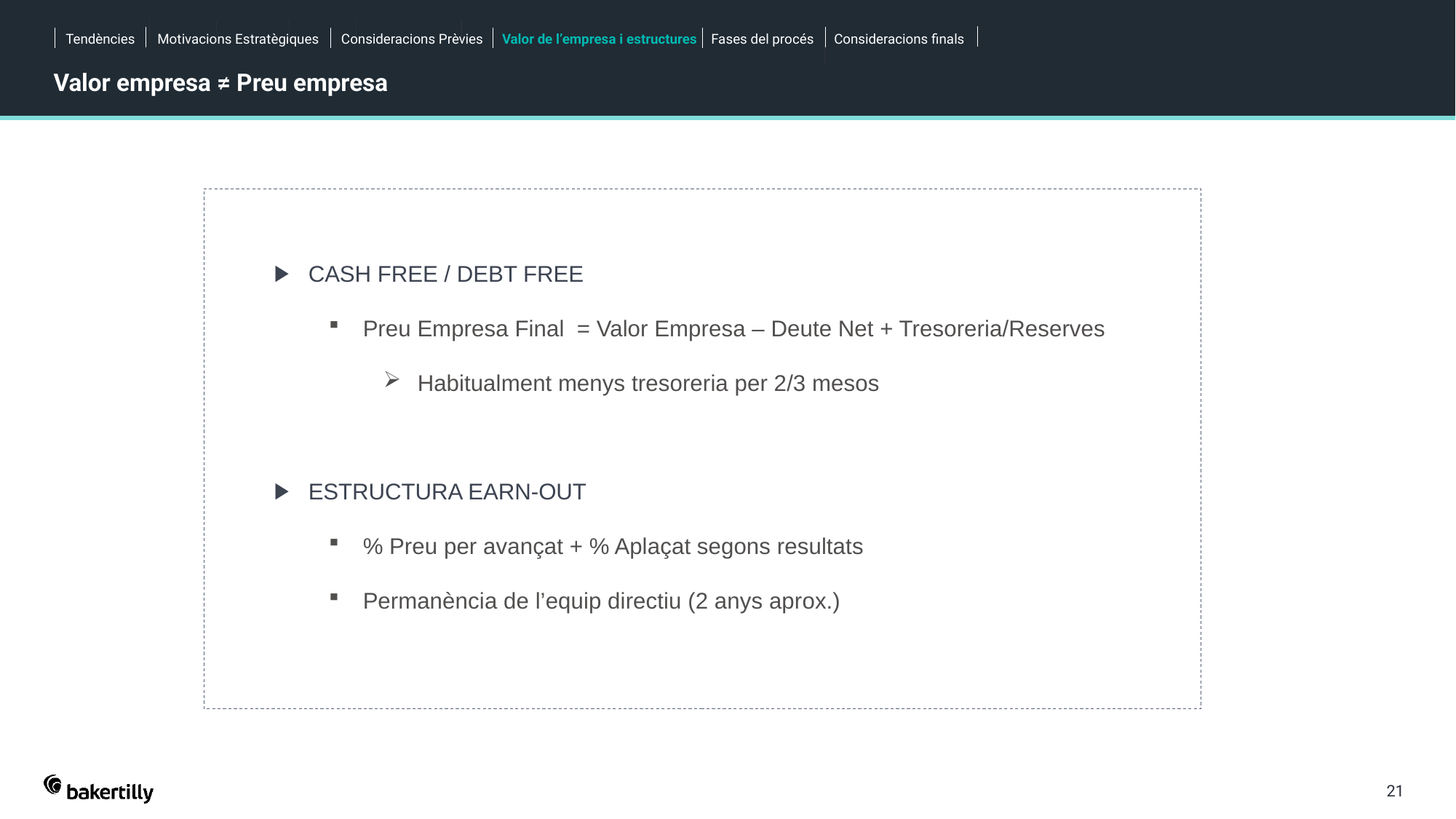

Tendències
Motivacions Estratègiques
Consideracions Prèvies
Valor de l’empresa i estructures
Fases del procés
Consideracions finals
Valor empresa ≠ Preu empresa

CASH FREE / DEBT FREE
Preu Empresa Final  = Valor Empresa – Deute Net + Tresoreria/Reserves
Habitualment menys tresoreria per 2/3 mesos

ESTRUCTURA EARN-OUT
% Preu per avançat + % Aplaçat segons resultats
Permanència de l’equip directiu (2 anys aprox.)